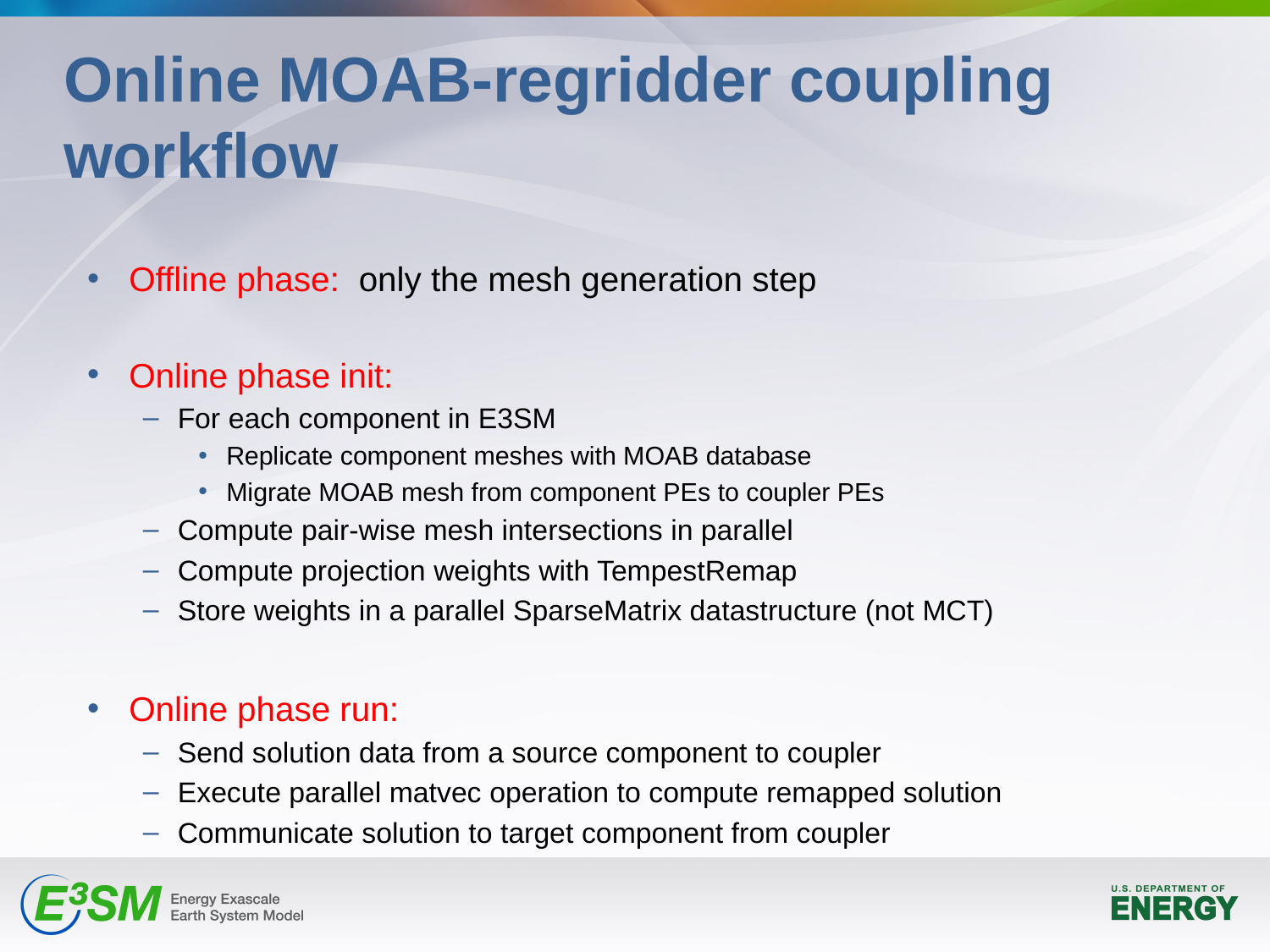

# Online MOAB-regridder coupling workflow

Offline phase:  only the mesh generation step

Online phase init:
For each component in E3SM
Replicate component meshes with MOAB database
Migrate MOAB mesh from component PEs to coupler PEs
Compute pair-wise mesh intersections in parallel
Compute projection weights with TempestRemap
Store weights in a parallel SparseMatrix datastructure (not MCT)

Online phase run:
Send solution data from a source component to coupler
Execute parallel matvec operation to compute remapped solution
Communicate solution to target component from coupler